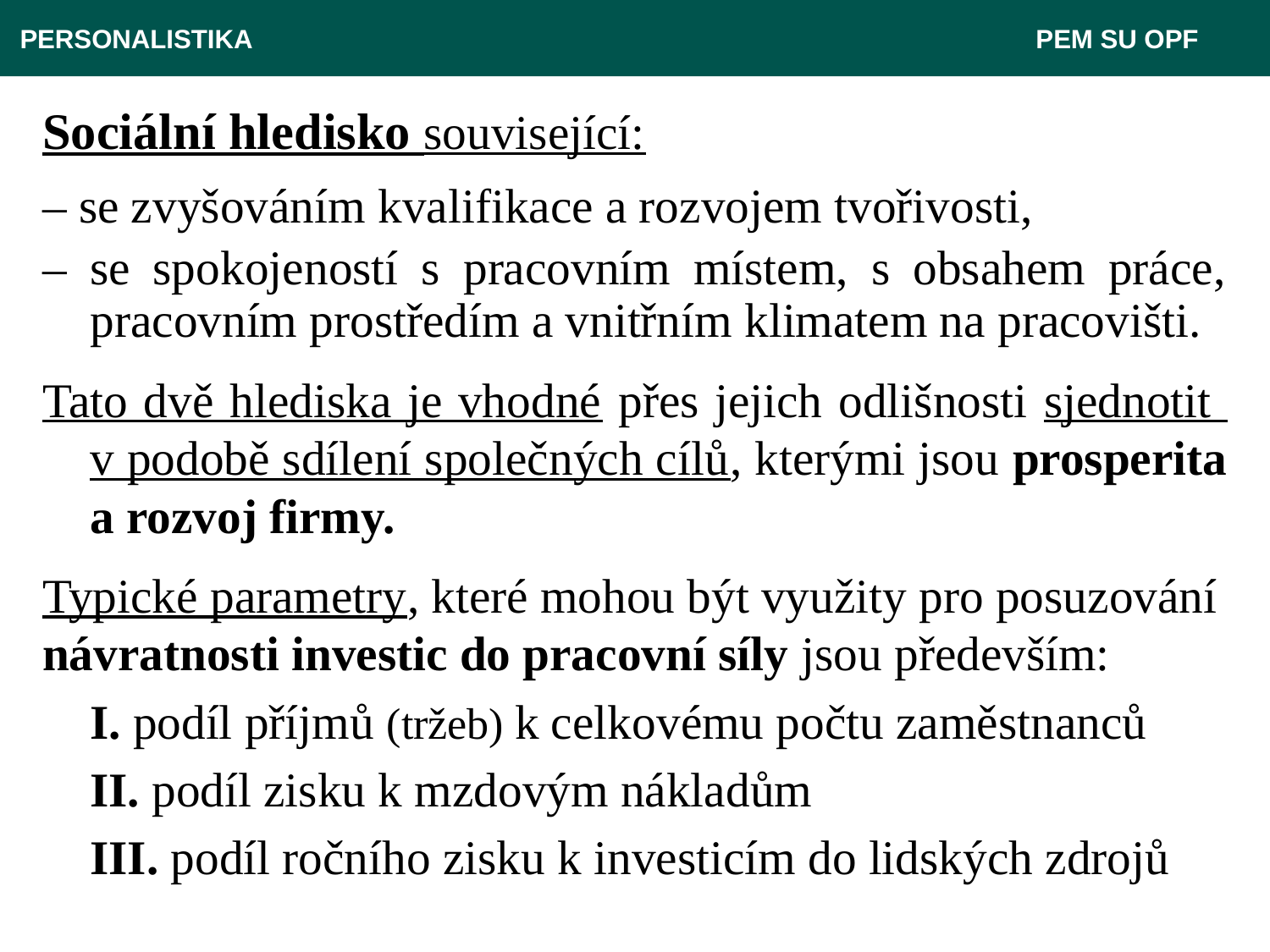

PERSONALISTIKA 	       						 PEM SU OPF
Sociální hledisko související:
– se zvyšováním kvalifikace a rozvojem tvořivosti,
– se spokojeností s pracovním místem, s obsahem práce, pracovním prostředím a vnitřním klimatem na pracovišti.
Tato dvě hlediska je vhodné přes jejich odlišnosti sjednotit
v podobě sdílení společných cílů, kterými jsou prosperita a rozvoj firmy.
Typické parametry, které mohou být využity pro posuzování
návratnosti investic do pracovní síly jsou především:
	I. podíl příjmů (tržeb) k celkovému počtu zaměstnanců
	II. podíl zisku k mzdovým nákladům
	III. podíl ročního zisku k investicím do lidských zdrojů